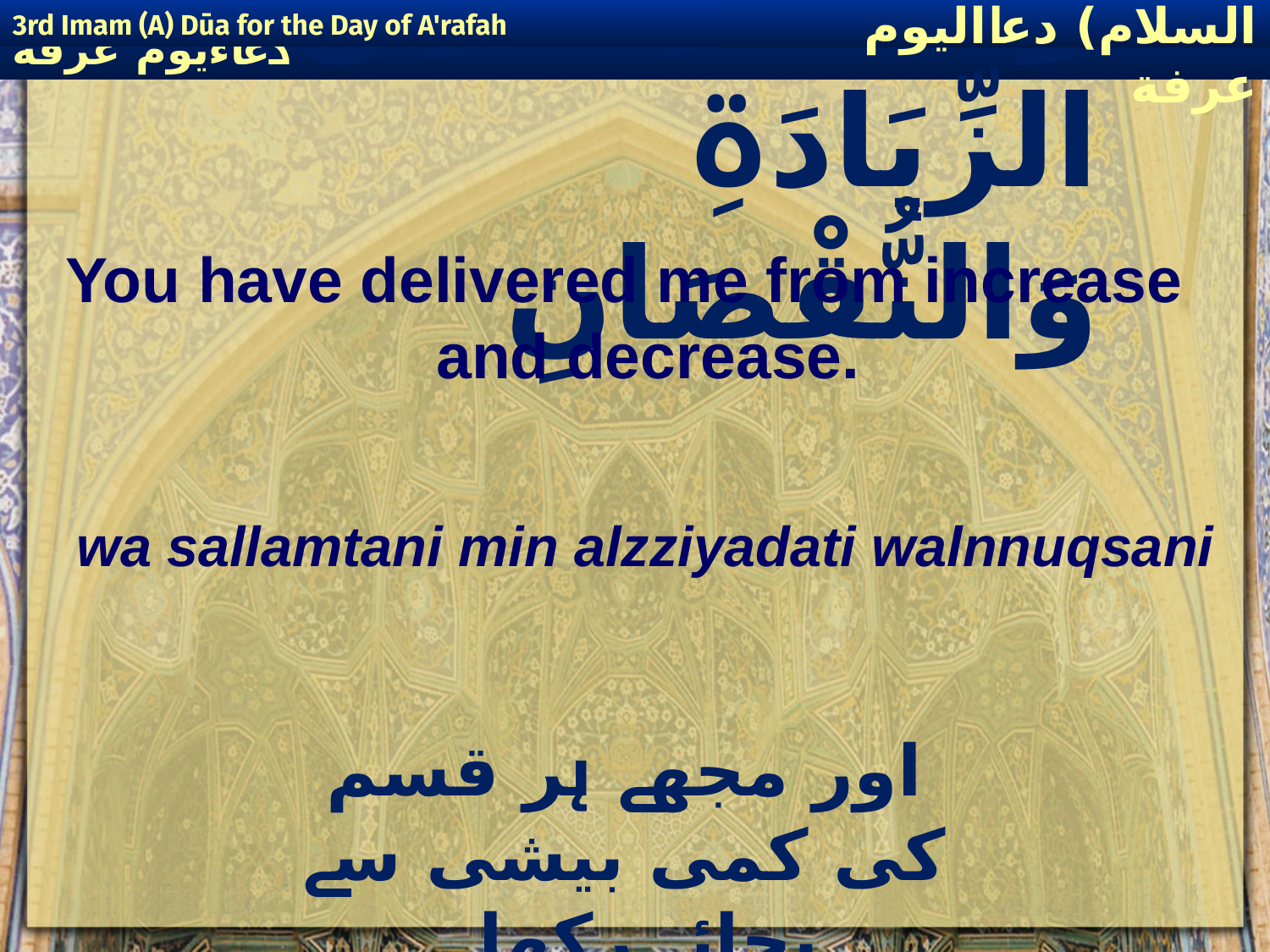

3rd Imam (A) Dūa for the Day of A'rafah
إمام حسين(عليه السلام) دعااليوم عرفة
# وَسَلَّمْتَنِی مِنَ الزِّیَادَۃِ وَالنُّقْصَانِ
You have delivered me from increase and decrease.
wa sallamtani min alzziyadati walnnuqsani
اور مجھے ہر قسم کی کمی بیشی سے بچائے رکھا